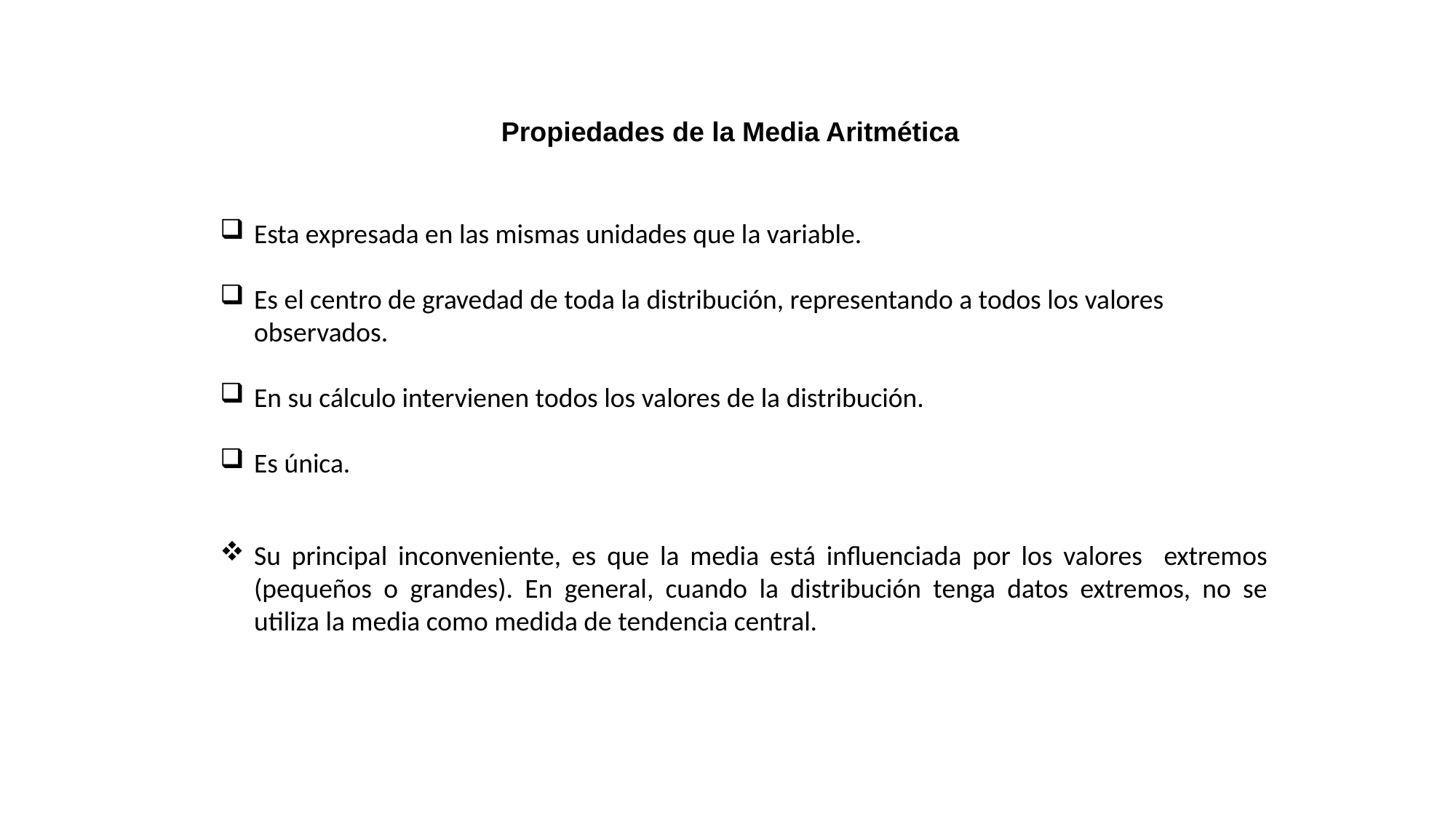

Propiedades de la Media Aritmética
Esta expresada en las mismas unidades que la variable.

Es el centro de gravedad de toda la distribución, representando a todos los valores observados.

En su cálculo intervienen todos los valores de la distribución.

Es única.
Su principal inconveniente, es que la media está influenciada por los valores  extremos (pequeños o grandes). En general, cuando la distribución tenga datos extremos, no se utiliza la media como medida de tendencia central.